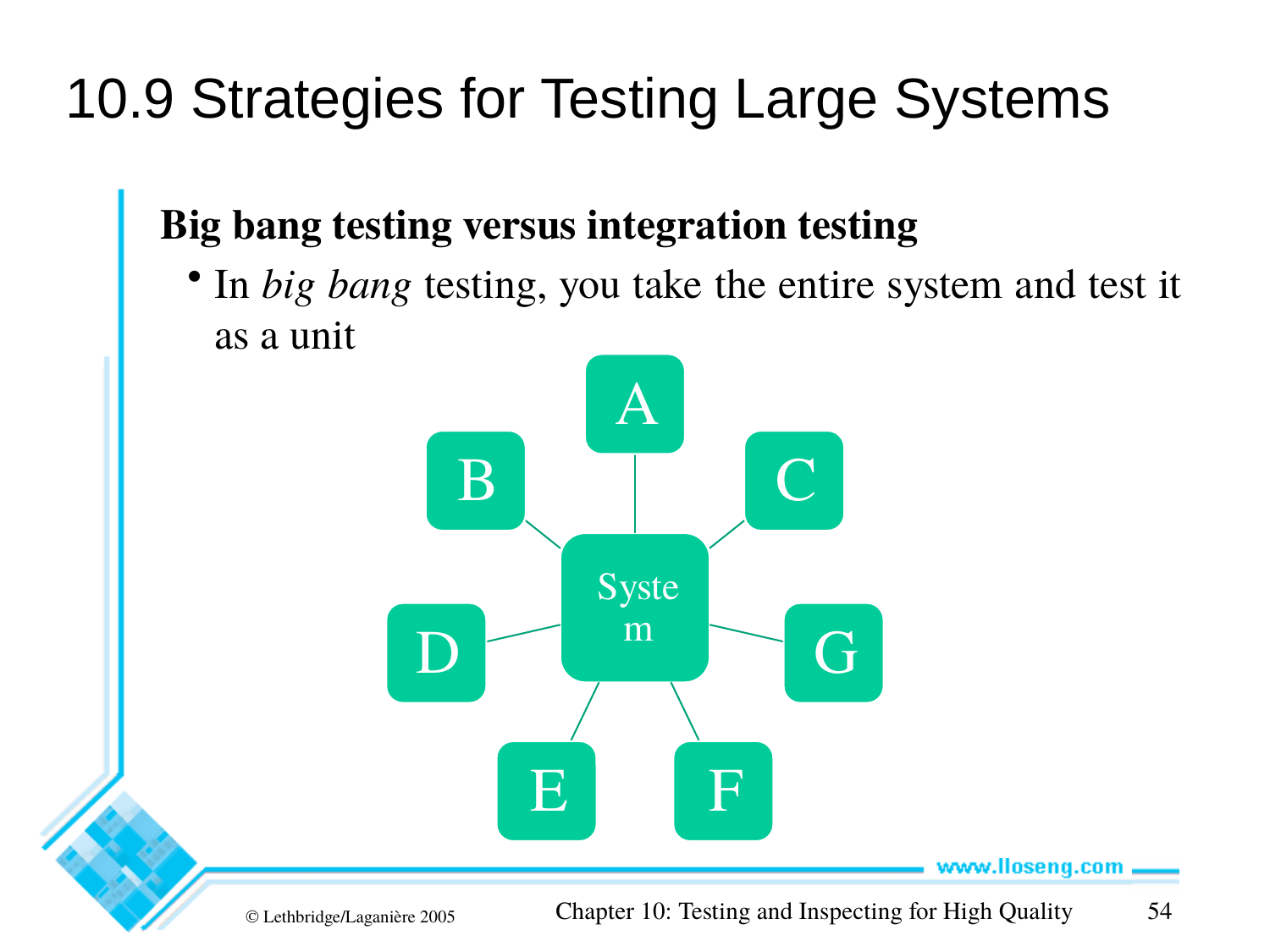

# 10.9 Strategies for Testing Large Systems
Big bang testing versus integration testing
In big bang testing, you take the entire system and test it as a unit

System
A
C
G
F
E
D
B
Chapter 10: Testing and Inspecting for High Quality
54
© Lethbridge/Laganière 2005